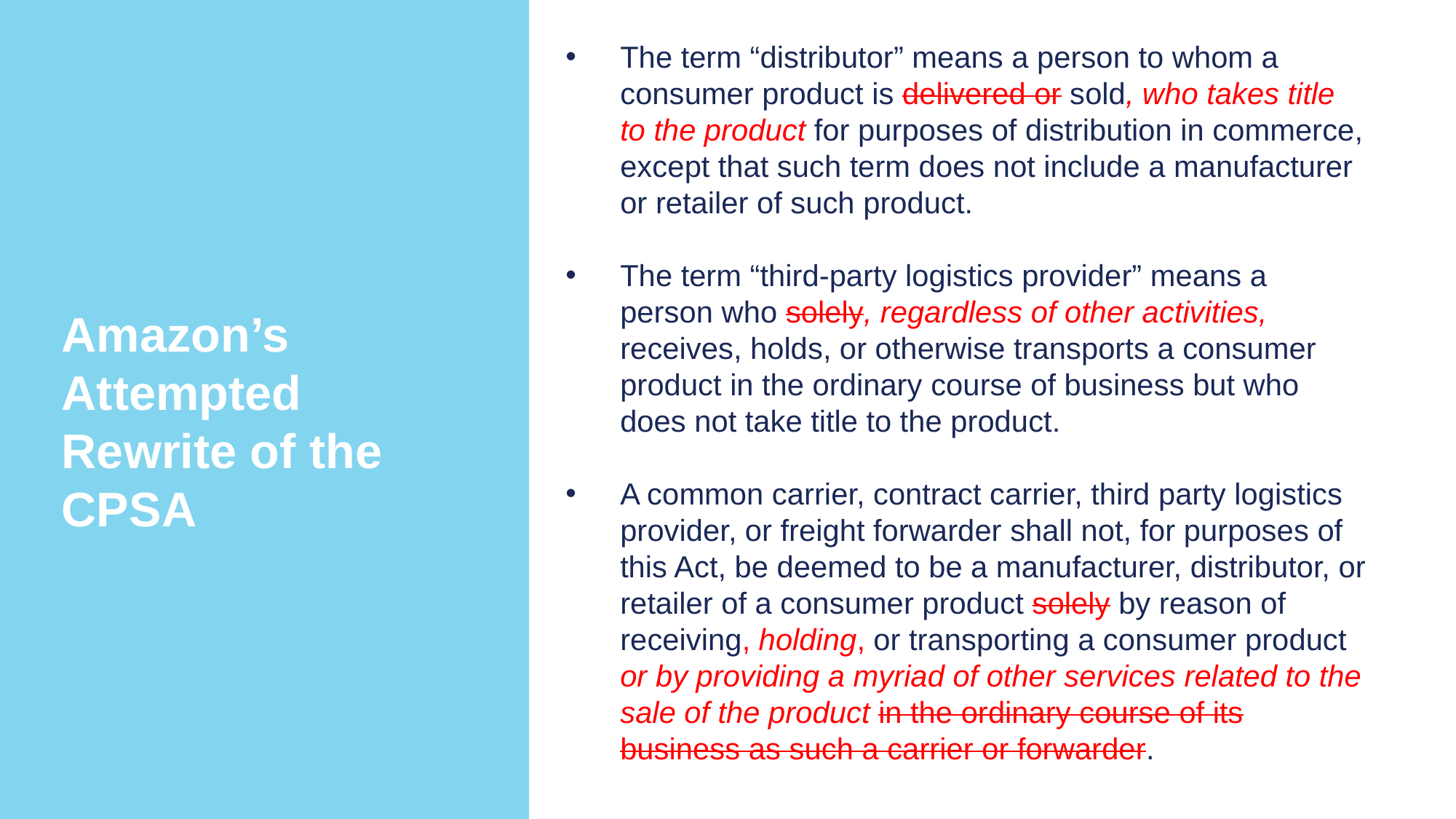

The term “distributor” means a person to whom a consumer product is delivered or sold, who takes title to the product for purposes of distribution in commerce, except that such term does not include a manufacturer or retailer of such product.

The term “third-party logistics provider” means a person who solely, regardless of other activities, receives, holds, or otherwise transports a consumer product in the ordinary course of business but who does not take title to the product.

A common carrier, contract carrier, third party logistics provider, or freight forwarder shall not, for purposes of this Act, be deemed to be a manufacturer, distributor, or retailer of a consumer product solely by reason of receiving, holding, or transporting a consumer product or by providing a myriad of other services related to the sale of the product in the ordinary course of its business as such a carrier or forwarder.

Amazon’s Attempted Rewrite of the CPSA